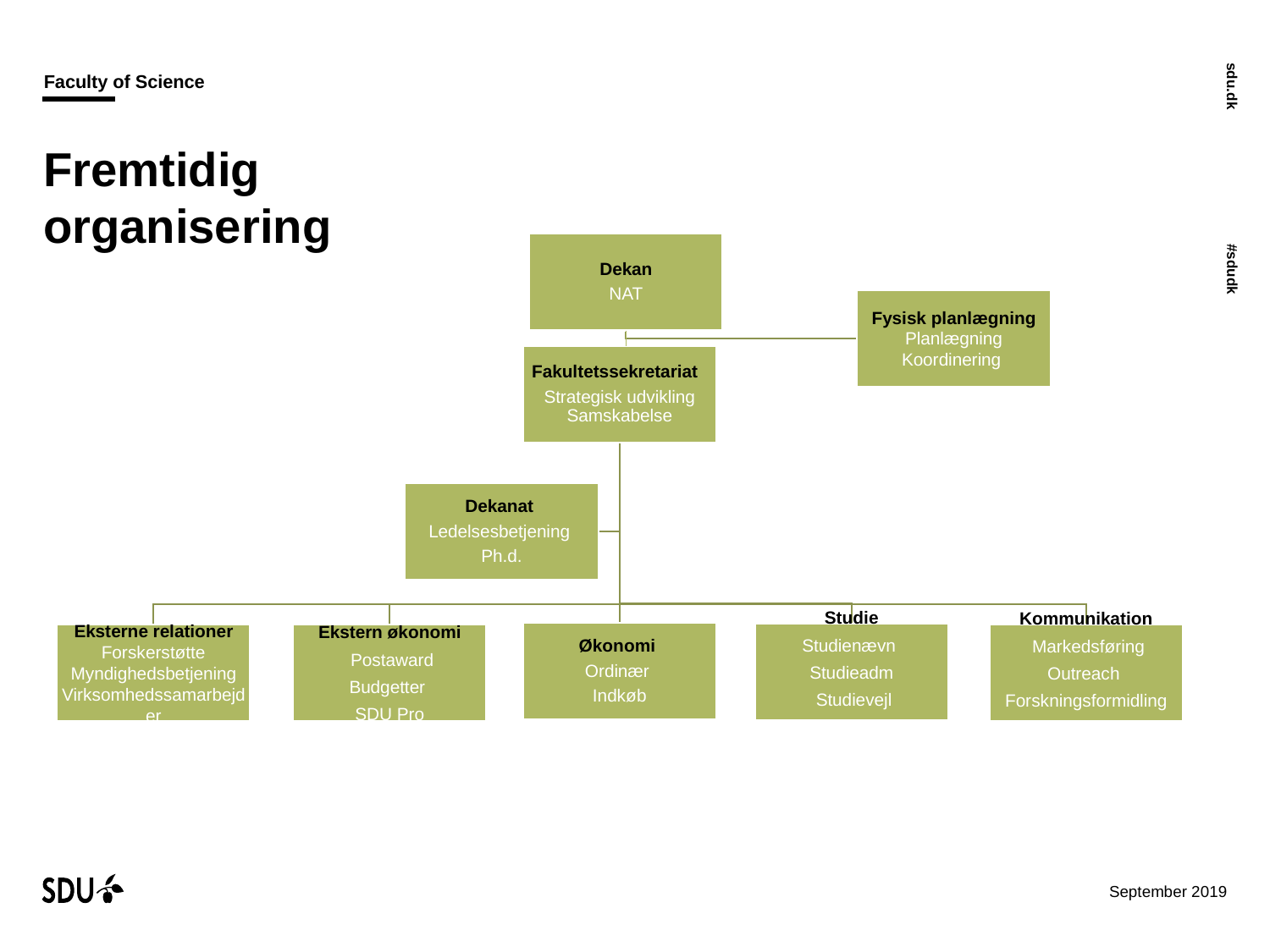

# Fremtidig organisering
Dekan
NAT
Fysisk planlægning
Planlægning
Koordinering
Fakultetssekretariat
Strategisk udvikling Samskabelse
Eksterne relationer Forskerstøtte Myndighedsbetjening Virksomhedssamarbejder
Ekstern økonomi
 Postaward
Budgetter
SDU Pro
Økonomi
Ordinær
Indkøb
Studie
Studienævn
Studieadm
 Studievejl
E-læring
Kommunikation
 Markedsføring
Outreach
Forskningsformidling
Web
Dekanat
Ledelsesbetjening
Ph.d.

12/09/2019
14